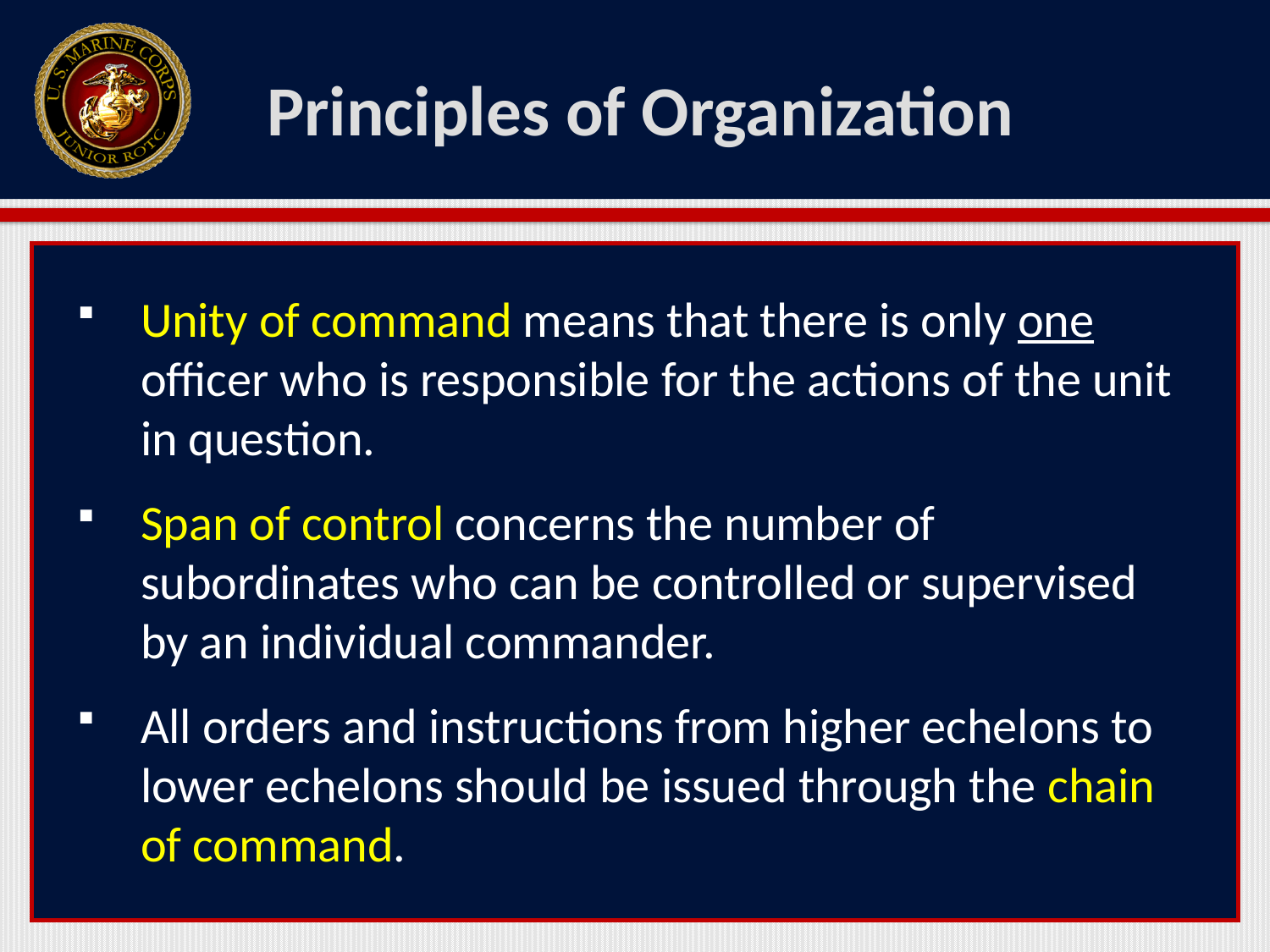

# Principles of Organization

Unity of command means that there is only one officer who is responsible for the actions of the unit in question.

Span of control concerns the number of subordinates who can be controlled or supervised  by an individual commander.

All orders and instructions from higher echelons to lower echelons should be issued through the chain of command.